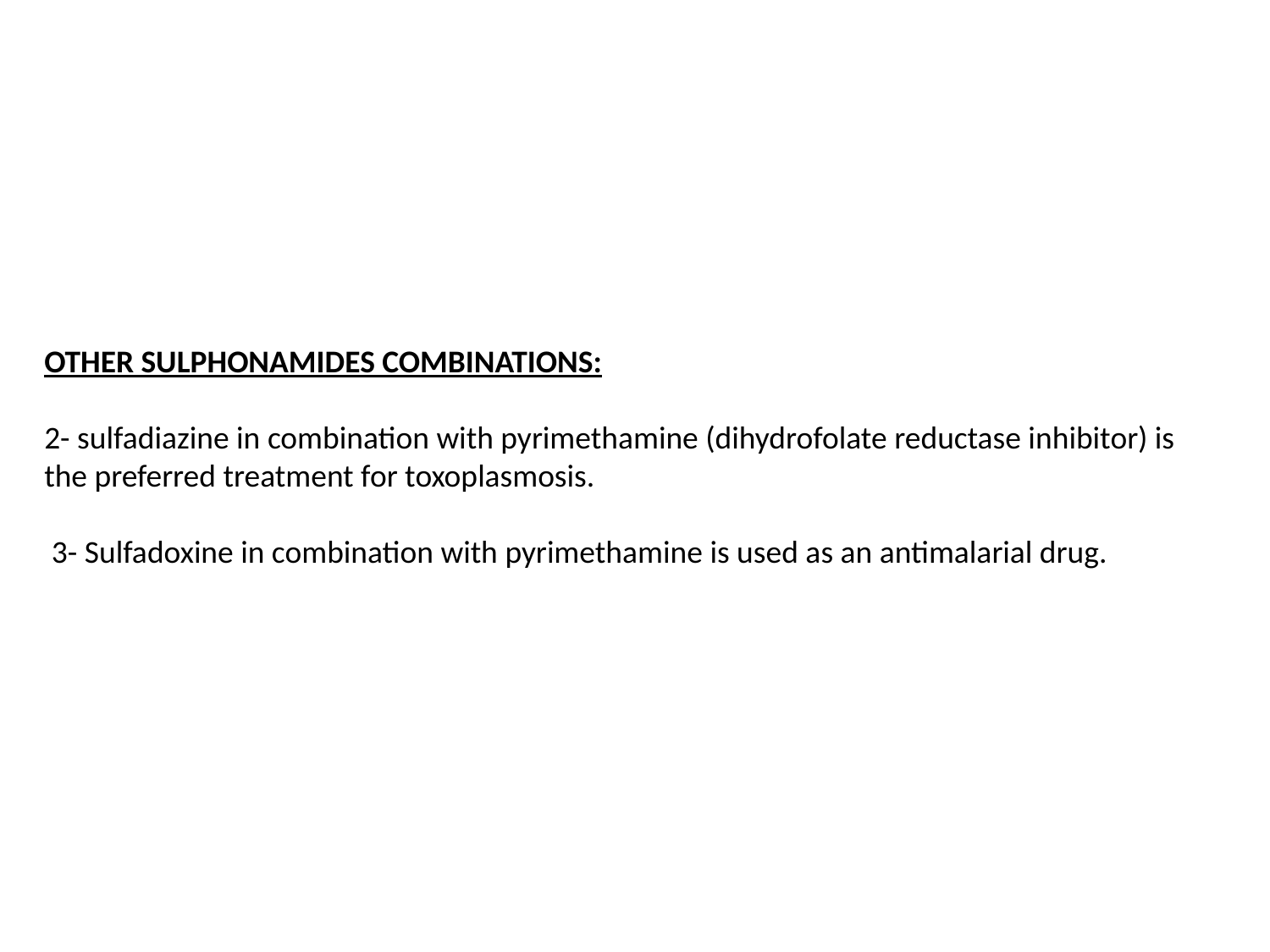

OTHER SULPHONAMIDES COMBINATIONS:

2- sulfadiazine in combination with pyrimethamine (dihydrofolate reductase inhibitor) is the preferred treatment for toxoplasmosis.

 3- Sulfadoxine in combination with pyrimethamine is used as an antimalarial drug.